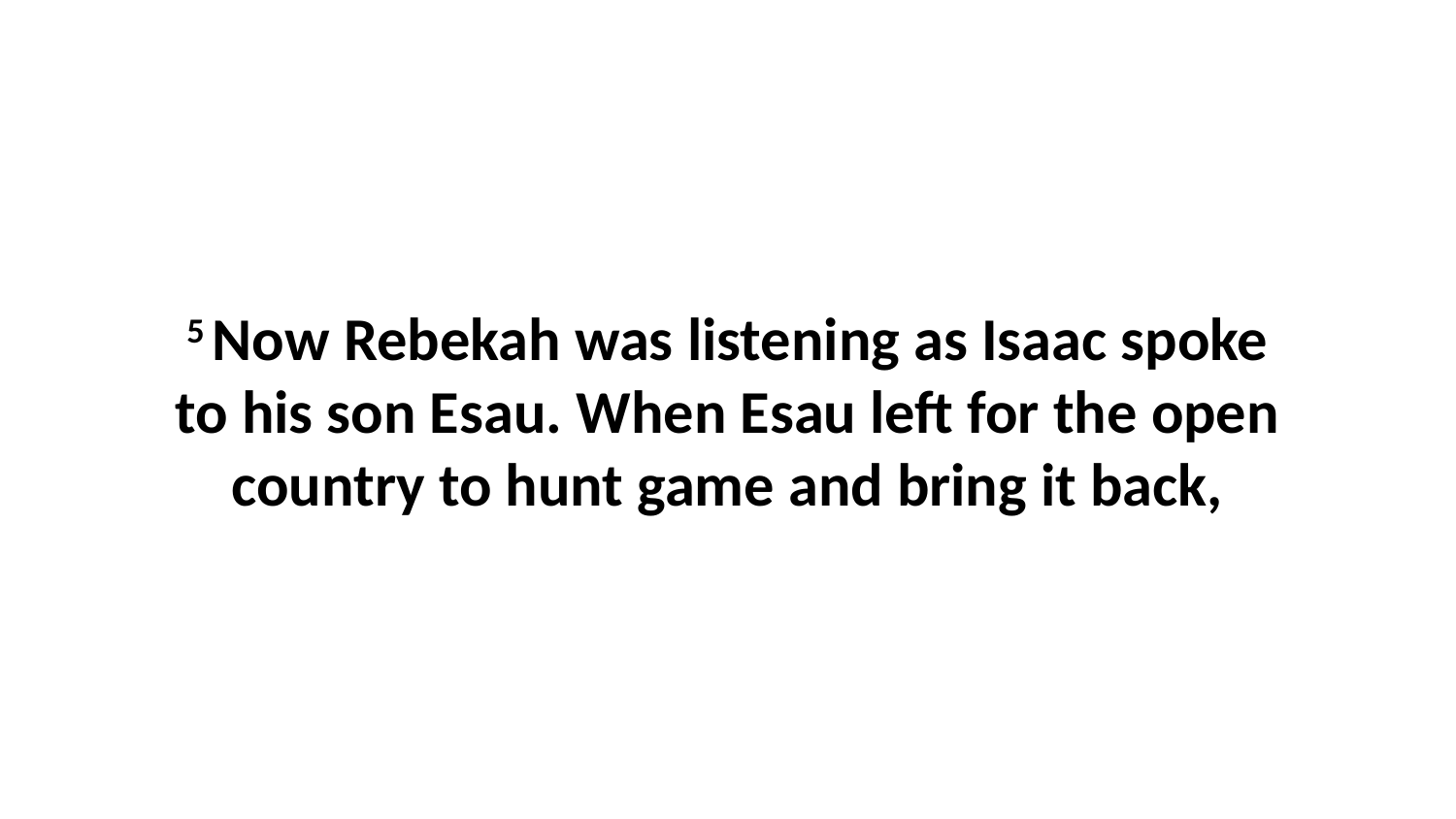

5 Now Rebekah was listening as Isaac spoke to his son Esau. When Esau left for the open country to hunt game and bring it back,